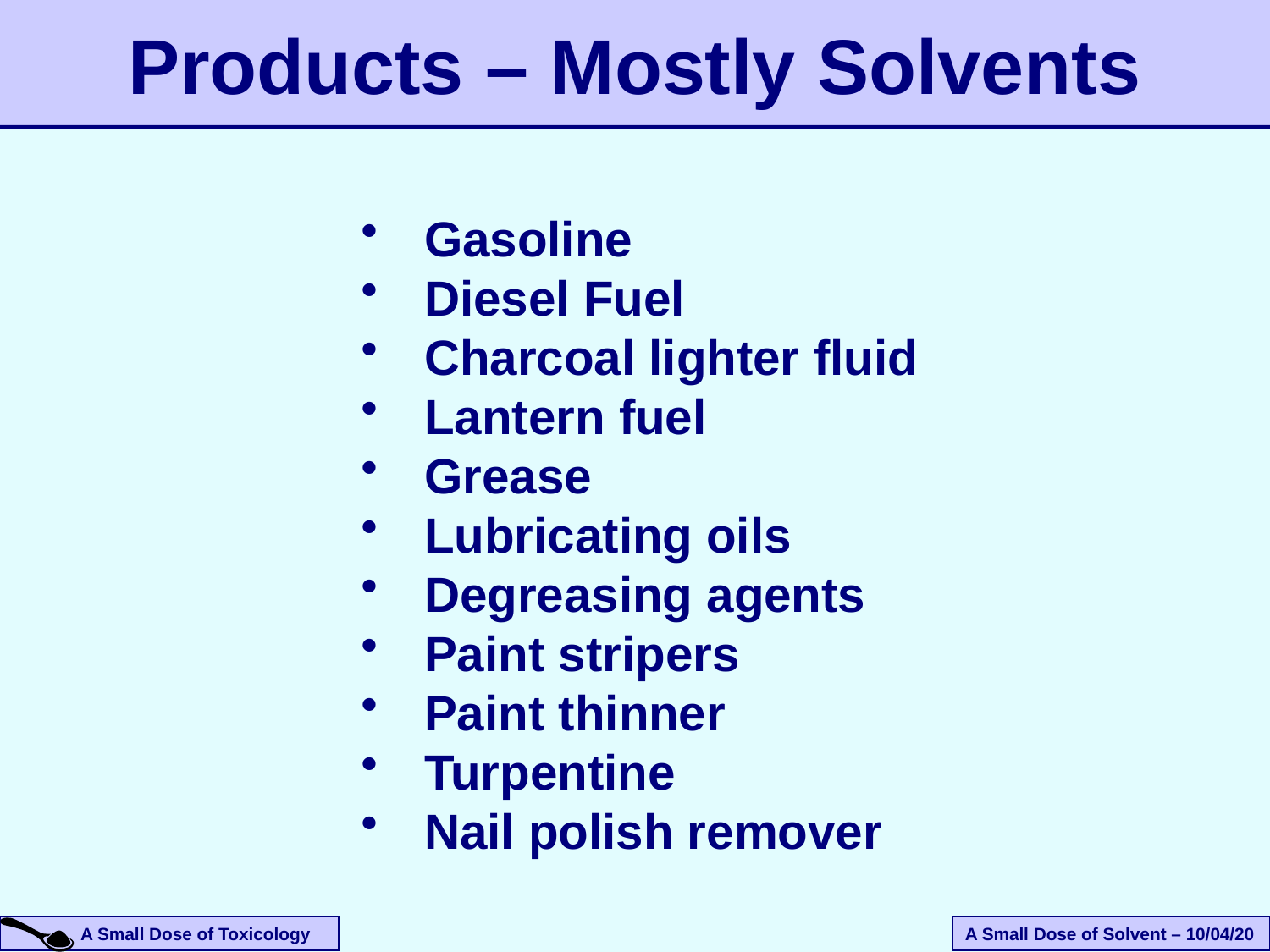

# Products – Mostly Solvents
Gasoline
Diesel Fuel
Charcoal lighter fluid
Lantern fuel
Grease
Lubricating oils
Degreasing agents
Paint stripers
Paint thinner
Turpentine
Nail polish remover